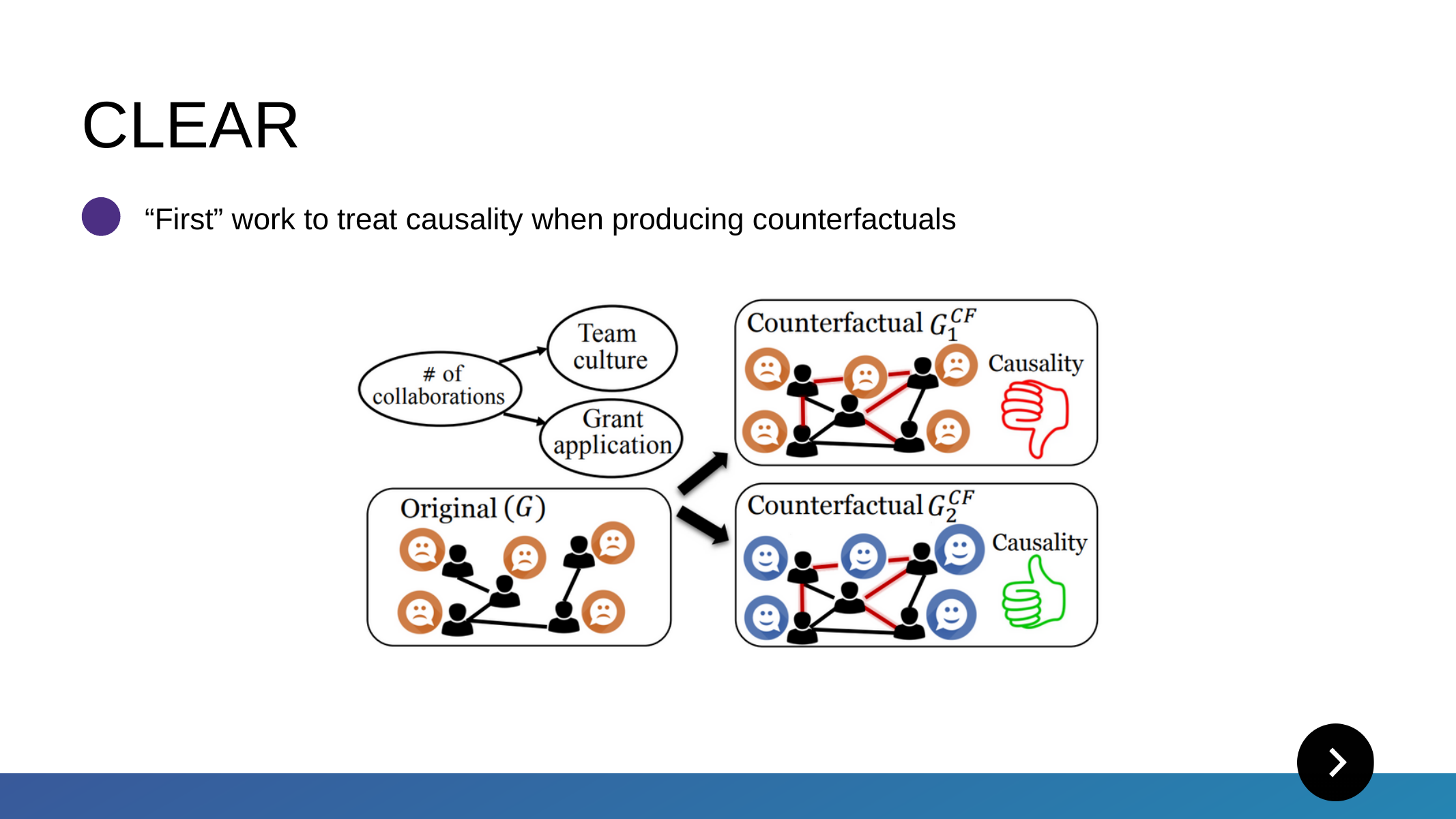

CLEAR
“First” work to treat causality when producing counterfactuals